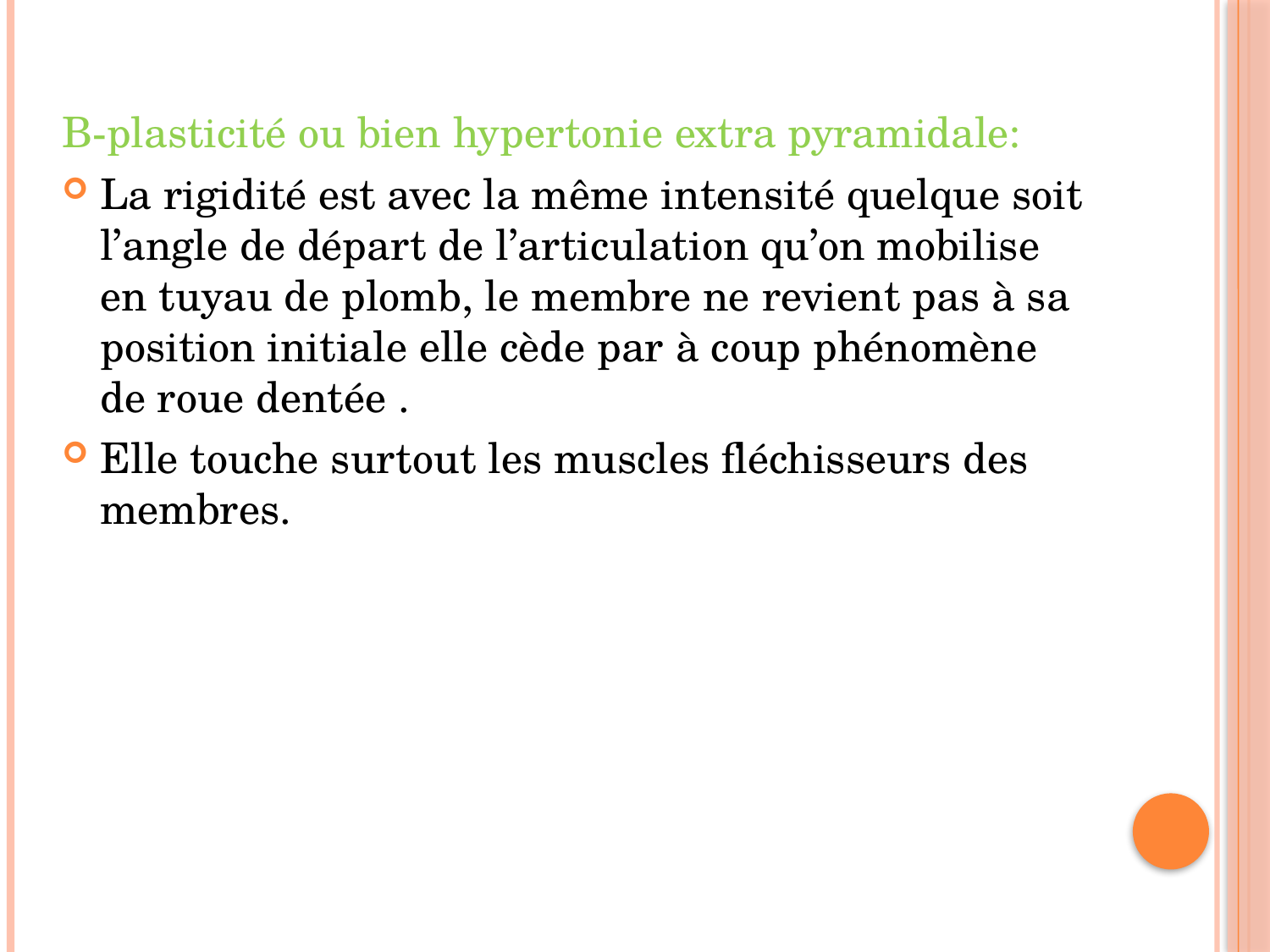

B-plasticité ou bien hypertonie extra pyramidale:
La rigidité est avec la même intensité quelque soit l’angle de départ de l’articulation qu’on mobilise en tuyau de plomb, le membre ne revient pas à sa position initiale elle cède par à coup phénomène de roue dentée .
Elle touche surtout les muscles fléchisseurs des membres.